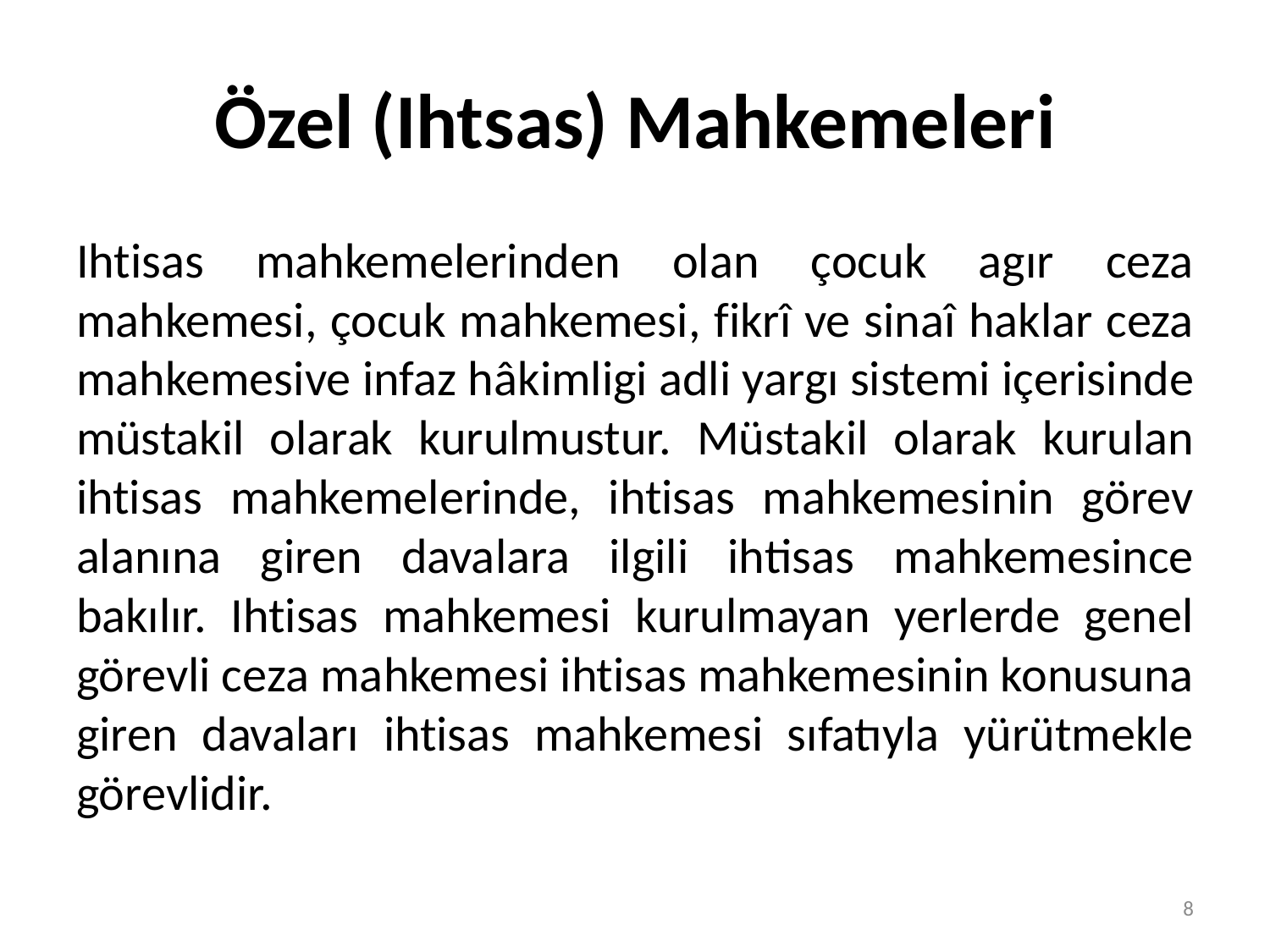

# Özel (Ihtsas) Mahkemeleri
Ihtisas mahkemelerinden olan çocuk agır ceza mahkemesi, çocuk mahkemesi, fikrî ve sinaî haklar ceza mahkemesive infaz hâkimligi adli yargı sistemi içerisinde müstakil olarak kurulmustur. Müstakil olarak kurulan ihtisas mahkemelerinde, ihtisas mahkemesinin görev alanına giren davalara ilgili ihtisas mahkemesince bakılır. Ihtisas mahkemesi kurulmayan yerlerde genel görevli ceza mahkemesi ihtisas mahkemesinin konusuna giren davaları ihtisas mahkemesi sıfatıyla yürütmekle görevlidir.
8